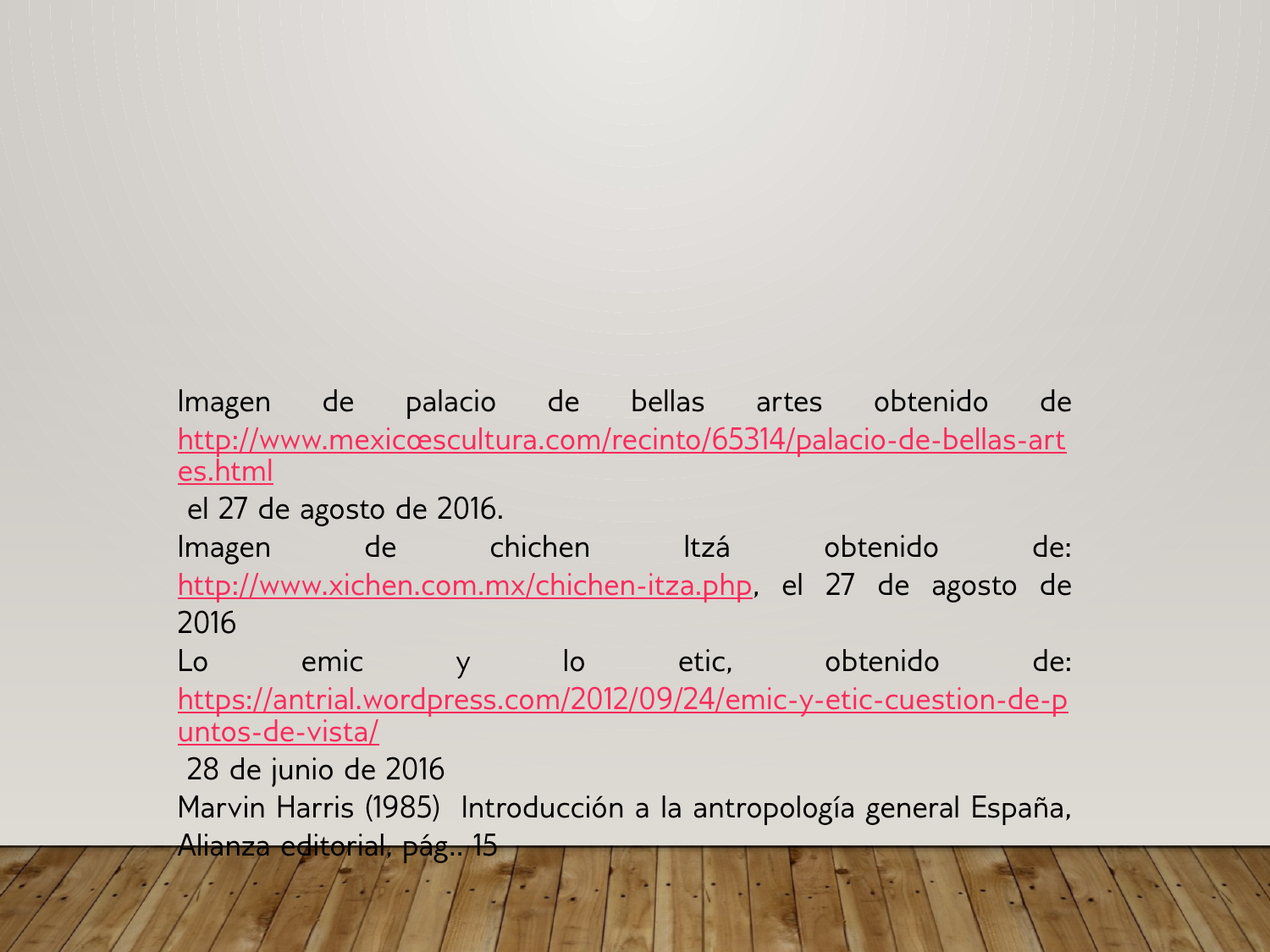

Imagen de palacio de bellas artes obtenido de http://www.mexicoescultura.com/recinto/65314/palacio-de-bellas-artes.html el 27 de agosto de 2016.
Imagen de chichen Itzá obtenido de: http://www.xichen.com.mx/chichen-itza.php, el 27 de agosto de 2016
Lo emic y lo etic, obtenido de: https://antrial.wordpress.com/2012/09/24/emic-y-etic-cuestion-de-puntos-de-vista/ 28 de junio de 2016
Marvin Harris (1985)  Introducción a la antropología general España, Alianza editorial, pág.. 15